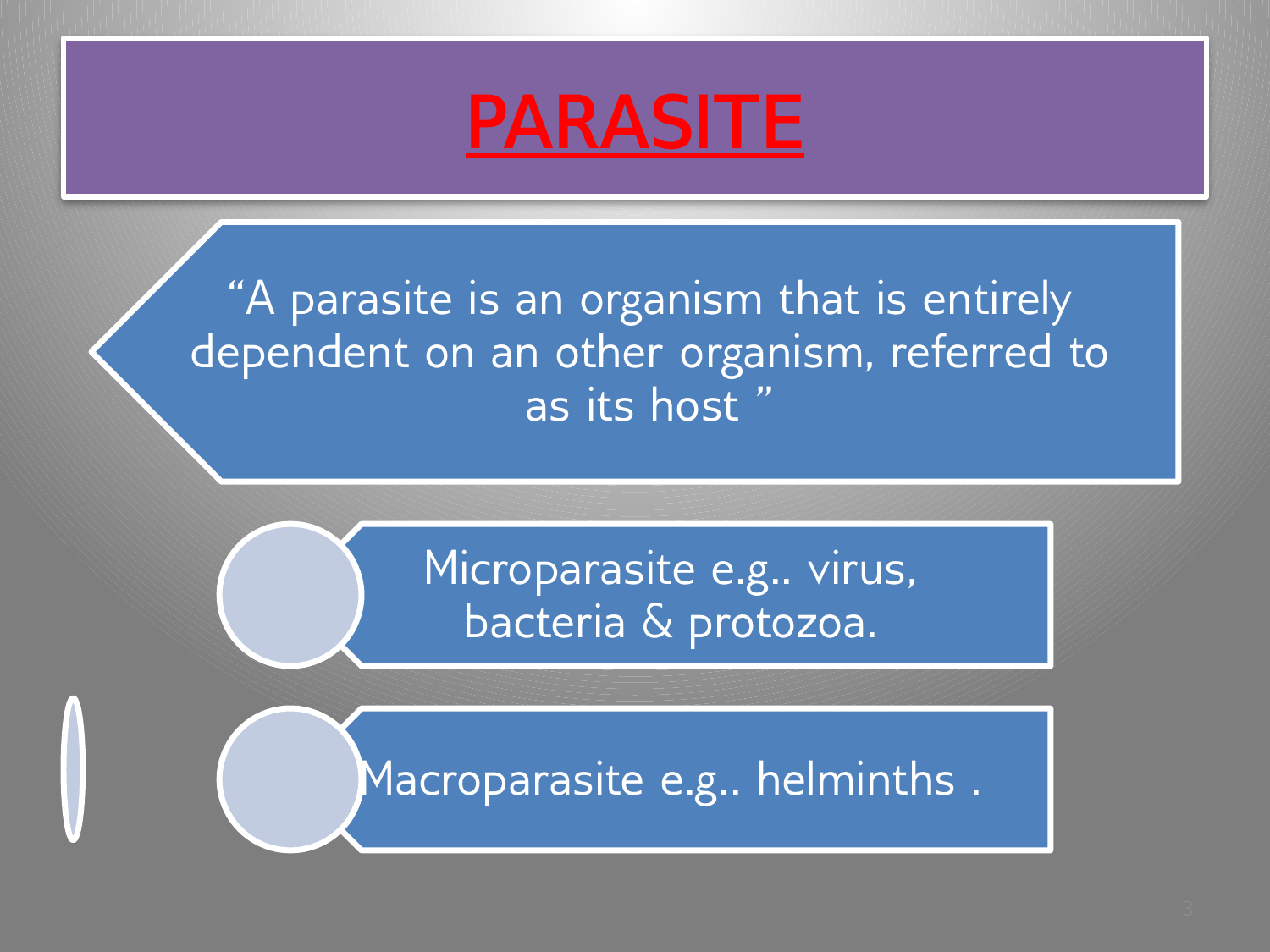

# PARASITE
“A parasite is an organism that is entirely dependent on an other organism, referred to as its host ”
Microparasite e.g.. virus, bacteria & protozoa.
Macroparasite e.g.. helminths .
3